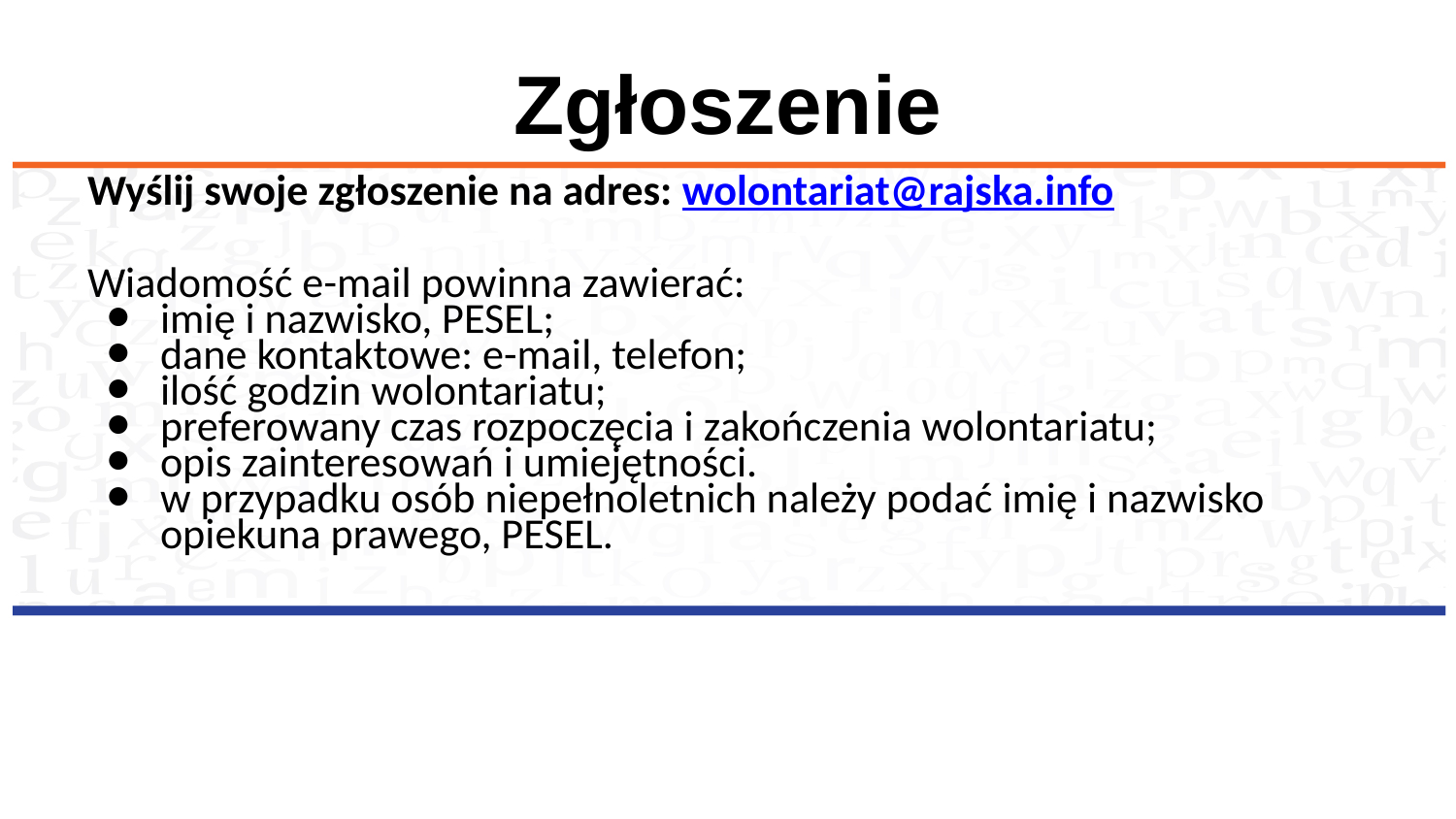

# Zgłoszenie
Wyślij swoje zgłoszenie na adres: wolontariat@rajska.info
Wiadomość e-mail powinna zawierać:
imię i nazwisko, PESEL;
dane kontaktowe: e-mail, telefon;
ilość godzin wolontariatu;
preferowany czas rozpoczęcia i zakończenia wolontariatu;
opis zainteresowań i umiejętności.
w przypadku osób niepełnoletnich należy podać imię i nazwisko opiekuna prawego, PESEL.